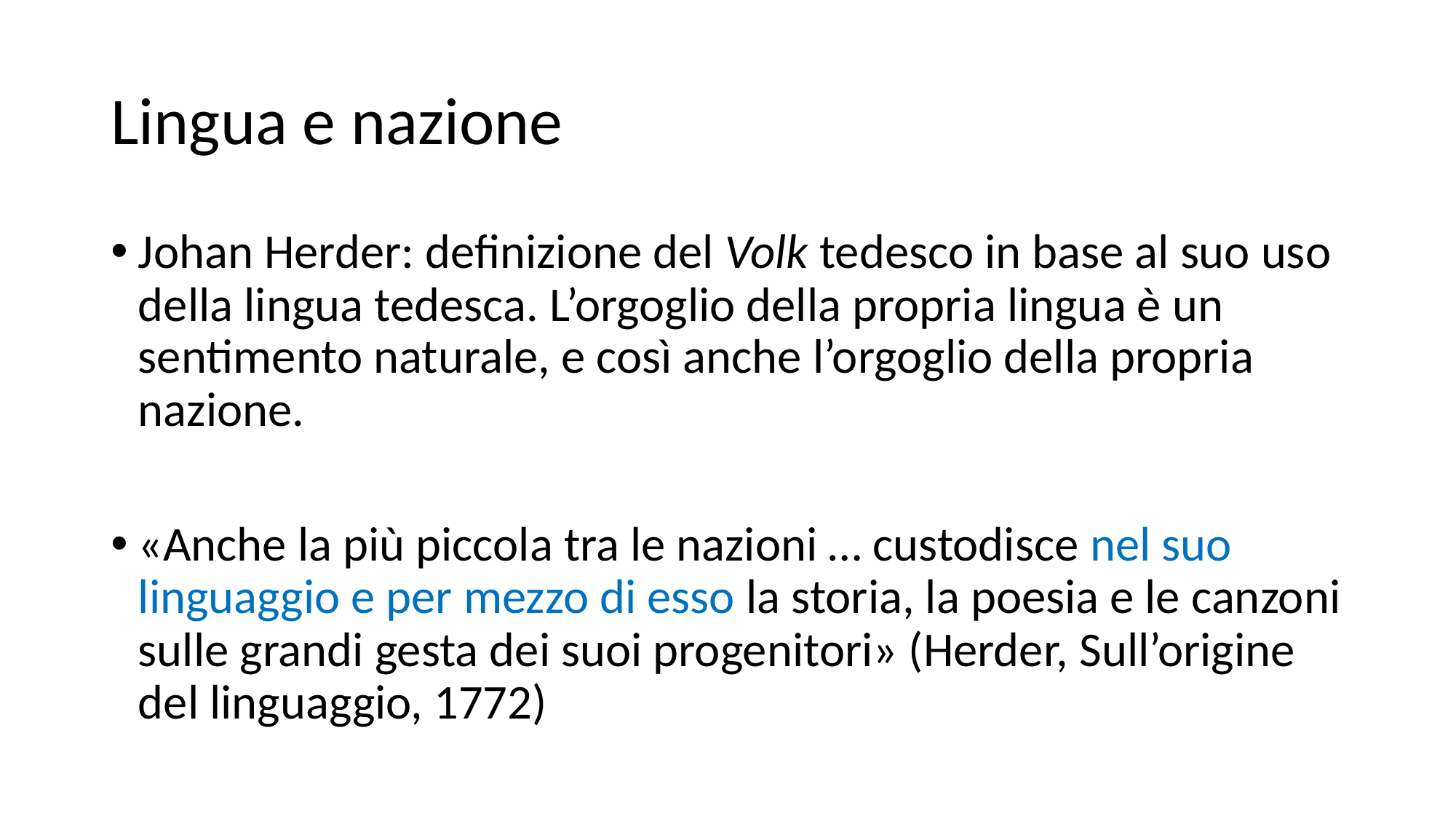

# Lingua e nazione
Johan Herder: definizione del Volk tedesco in base al suo uso della lingua tedesca. L’orgoglio della propria lingua è un sentimento naturale, e così anche l’orgoglio della propria nazione.

«Anche la più piccola tra le nazioni … custodisce nel suo linguaggio e per mezzo di esso la storia, la poesia e le canzoni sulle grandi gesta dei suoi progenitori» (Herder, Sull’origine del linguaggio, 1772)